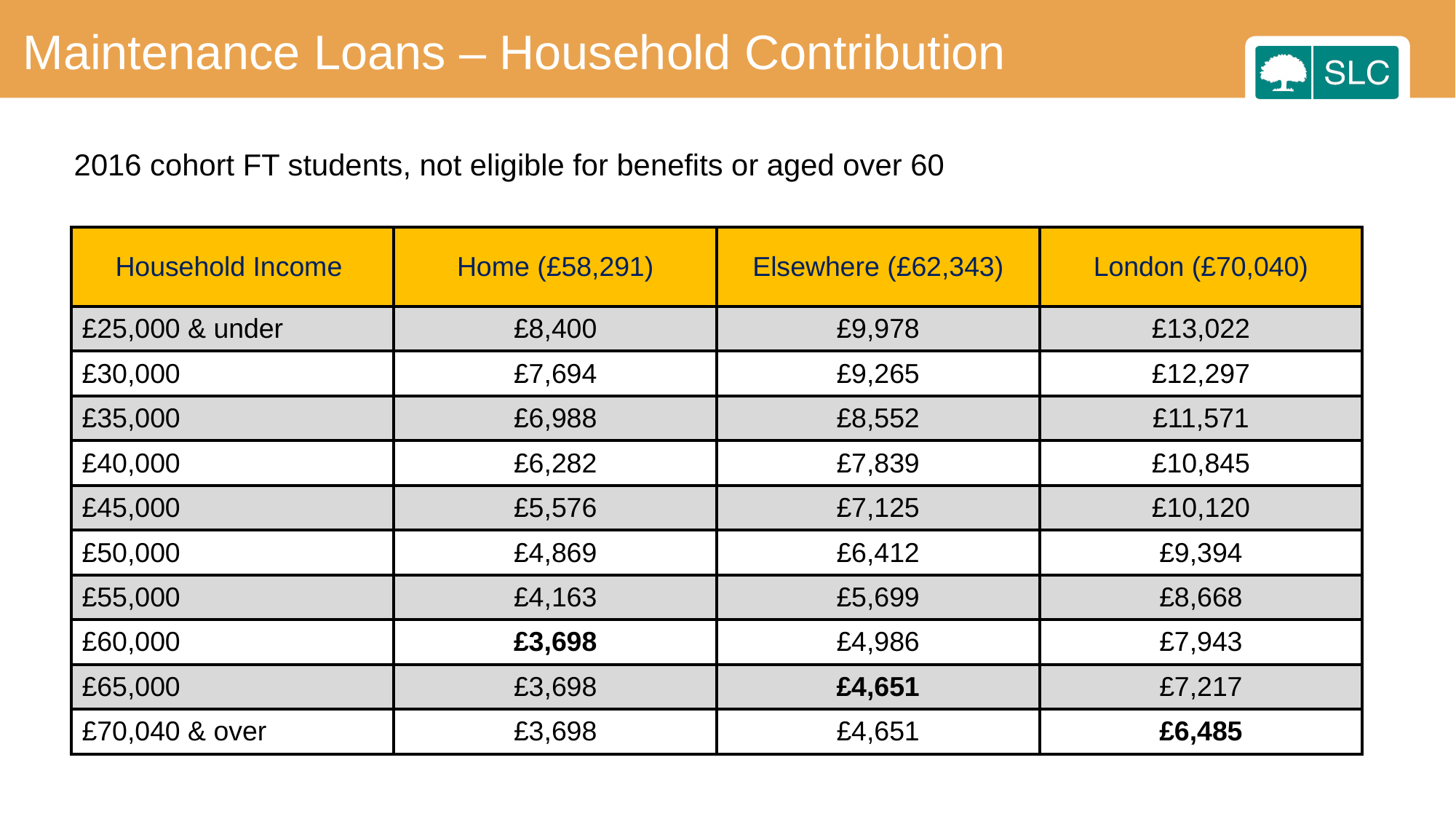

Maintenance Loans – Household Contribution
2016 cohort FT students, not eligible for benefits or aged over 60
| Household Income | Home (£58,291) | Elsewhere (£62,343) | London (£70,040) |
| --- | --- | --- | --- |
| £25,000 & under | £8,400 | £9,978 | £13,022 |
| £30,000 | £7,694 | £9,265 | £12,297 |
| £35,000 | £6,988 | £8,552 | £11,571 |
| £40,000 | £6,282 | £7,839 | £10,845 |
| £45,000 | £5,576 | £7,125 | £10,120 |
| £50,000 | £4,869 | £6,412 | £9,394 |
| £55,000 | £4,163 | £5,699 | £8,668 |
| £60,000 | £3,698 | £4,986 | £7,943 |
| £65,000 | £3,698 | £4,651 | £7,217 |
| £70,040 & over | £3,698 | £4,651 | £6,485 |